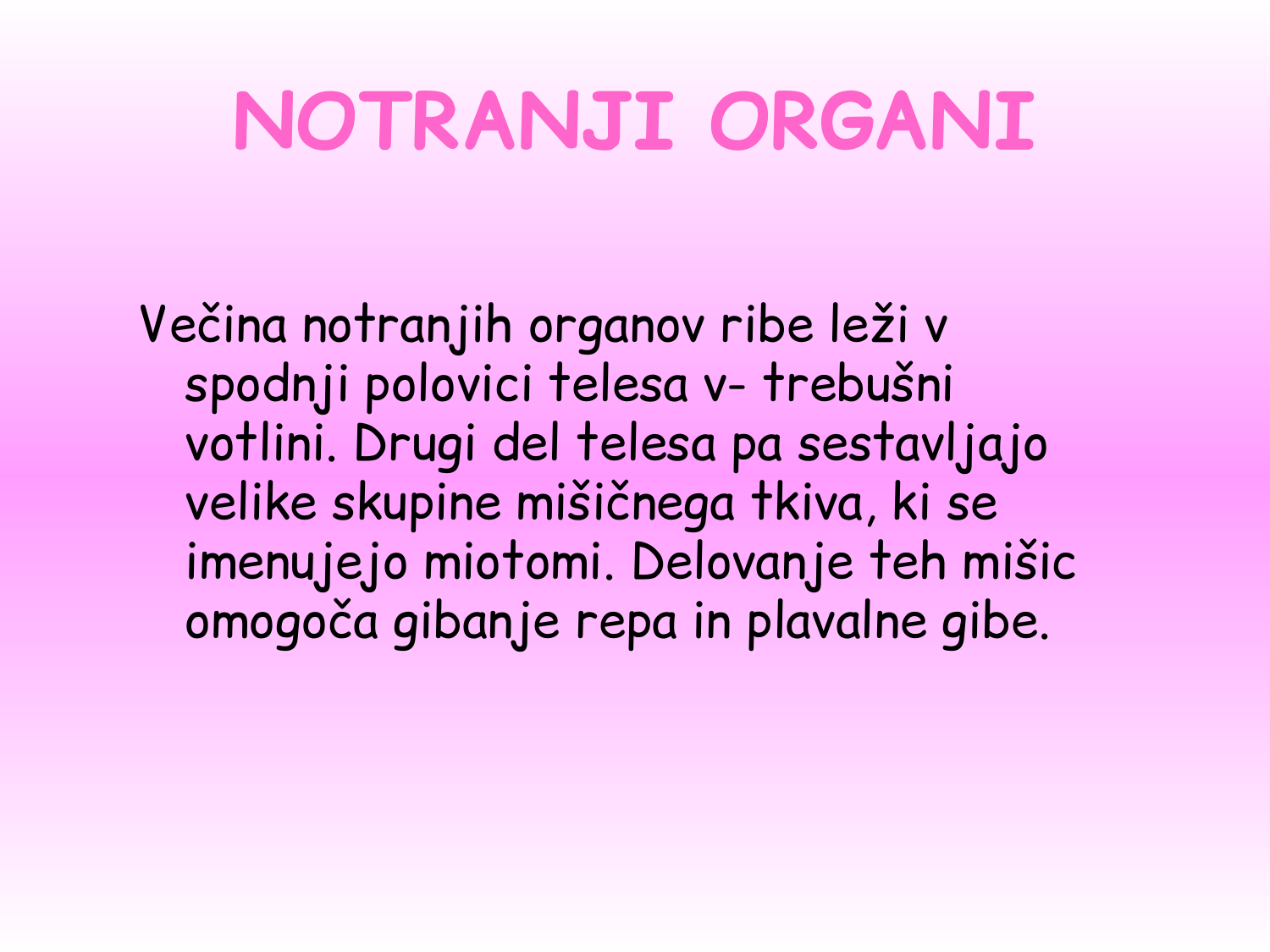

# NOTRANJI ORGANI
Večina notranjih organov ribe leži v spodnji polovici telesa v- trebušni votlini. Drugi del telesa pa sestavljajo velike skupine mišičnega tkiva, ki se imenujejo miotomi. Delovanje teh mišic omogoča gibanje repa in plavalne gibe.